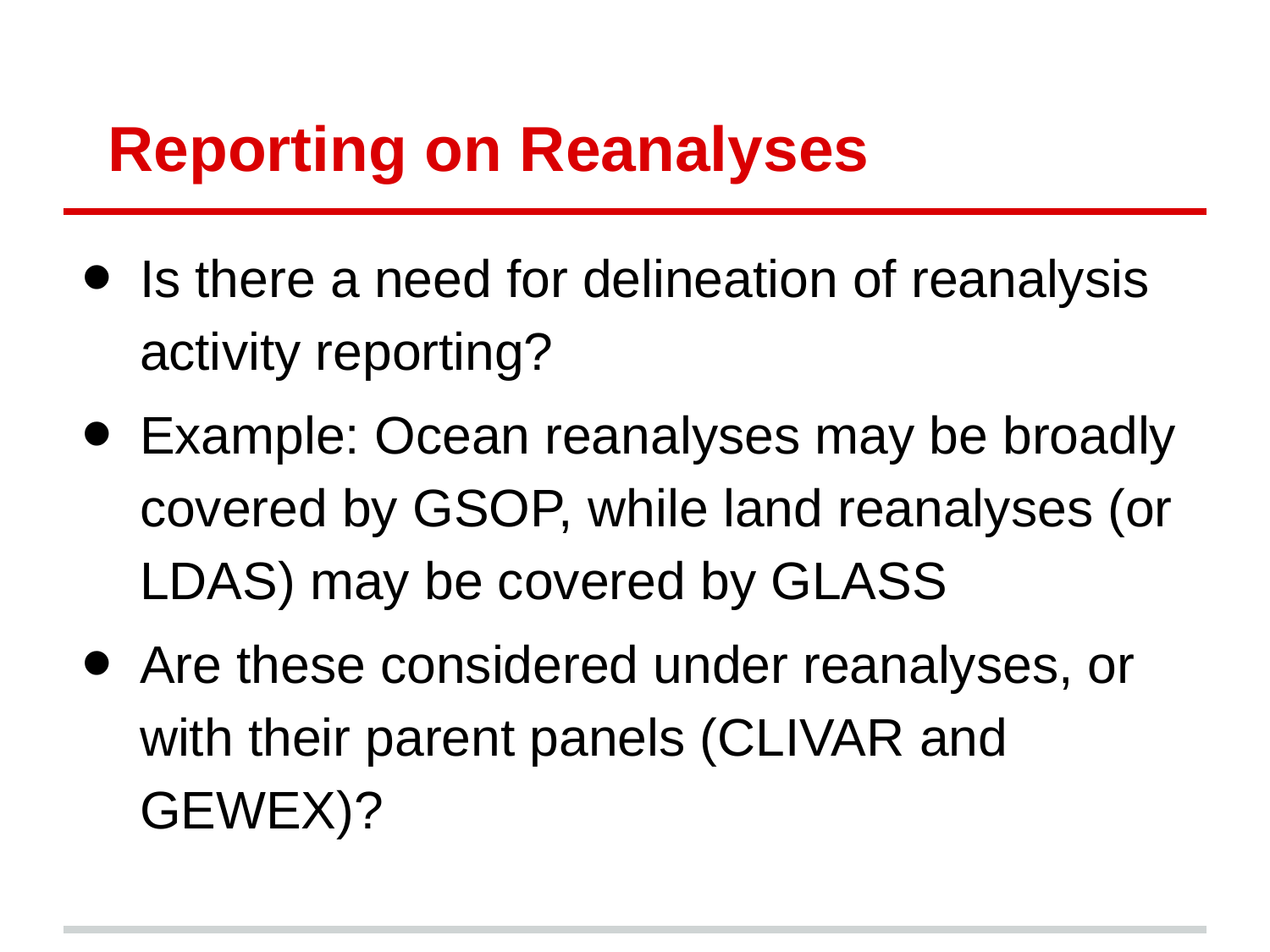

# Reporting on Reanalyses
Is there a need for delineation of reanalysis activity reporting?
Example: Ocean reanalyses may be broadly covered by GSOP, while land reanalyses (or LDAS) may be covered by GLASS
Are these considered under reanalyses, or with their parent panels (CLIVAR and GEWEX)?